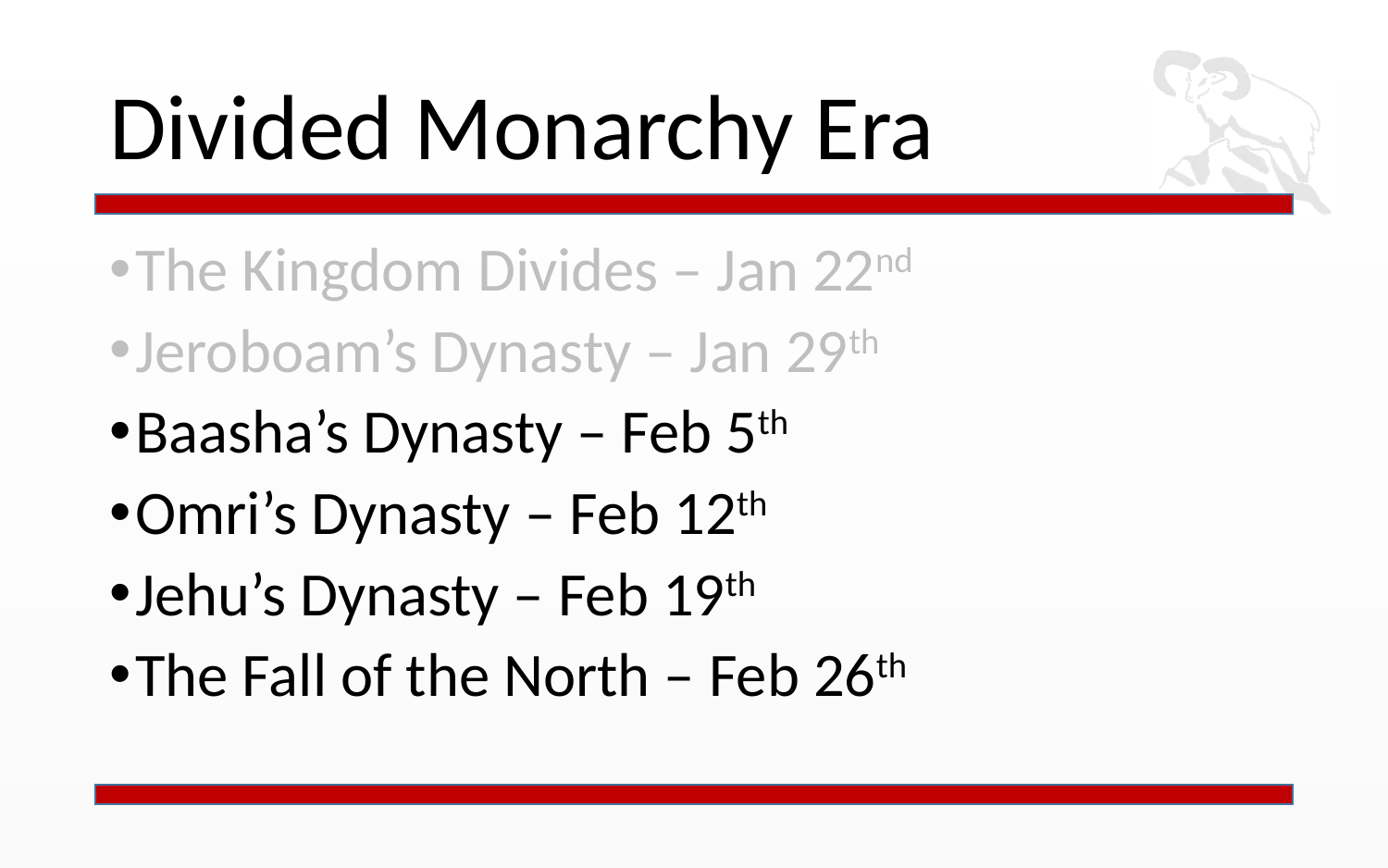

# Divided Monarchy Era
The Kingdom Divides – Jan 22nd
Jeroboam’s Dynasty – Jan 29th
Baasha’s Dynasty – Feb 5th
Omri’s Dynasty – Feb 12th
Jehu’s Dynasty – Feb 19th
The Fall of the North – Feb 26th